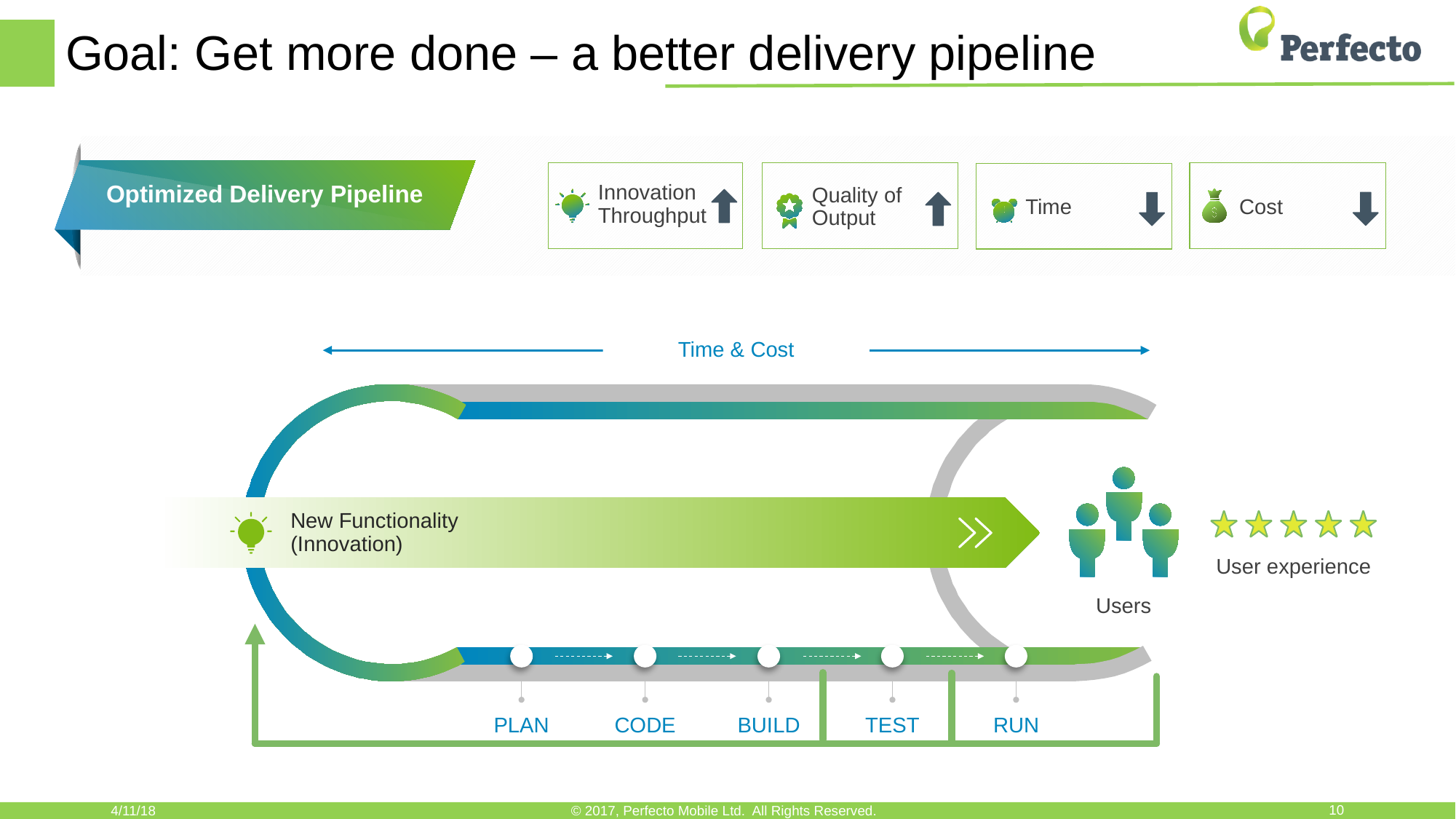

# Goal: Get more done – a better delivery pipeline

Innovation Throughput
Quality of Output

Cost
Time

Optimized Delivery Pipeline

Time & Cost

New Functionality
(Innovation)

User experience
Users

CODE
PLAN
BUILD
TEST
RUN
4/11/18
© 2017, Perfecto Mobile Ltd.  All Rights Reserved.
10